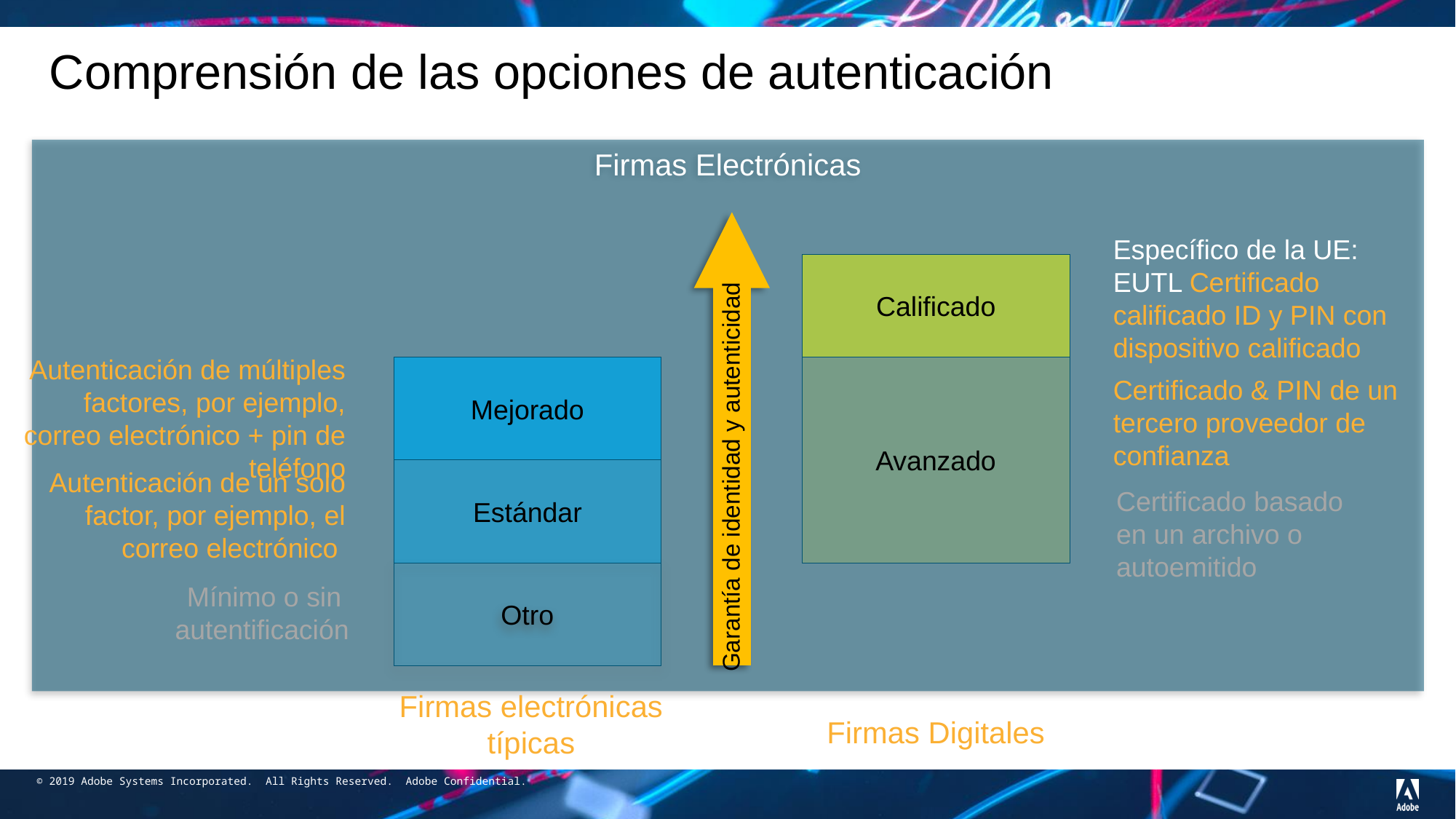

# Comprensión de las opciones de autenticación
Firmas Electrónicas
Específico de la UE: EUTL Certificado calificado ID y PIN con dispositivo calificado
Calificado
Avanzado
Autenticación de múltiples factores, por ejemplo, correo electrónico + pin de teléfono

Mejorado
Estándar
Otro
Certificado & PIN de un tercero proveedor de confianza
Garantía de identidad y autenticidad
Autenticación de un solo factor, por ejemplo, el correo electrónico
Certificado basado en un archivo o autoemitido
Mínimo o sin
autentificación
Firmas electrónicas típicas
Firmas Digitales